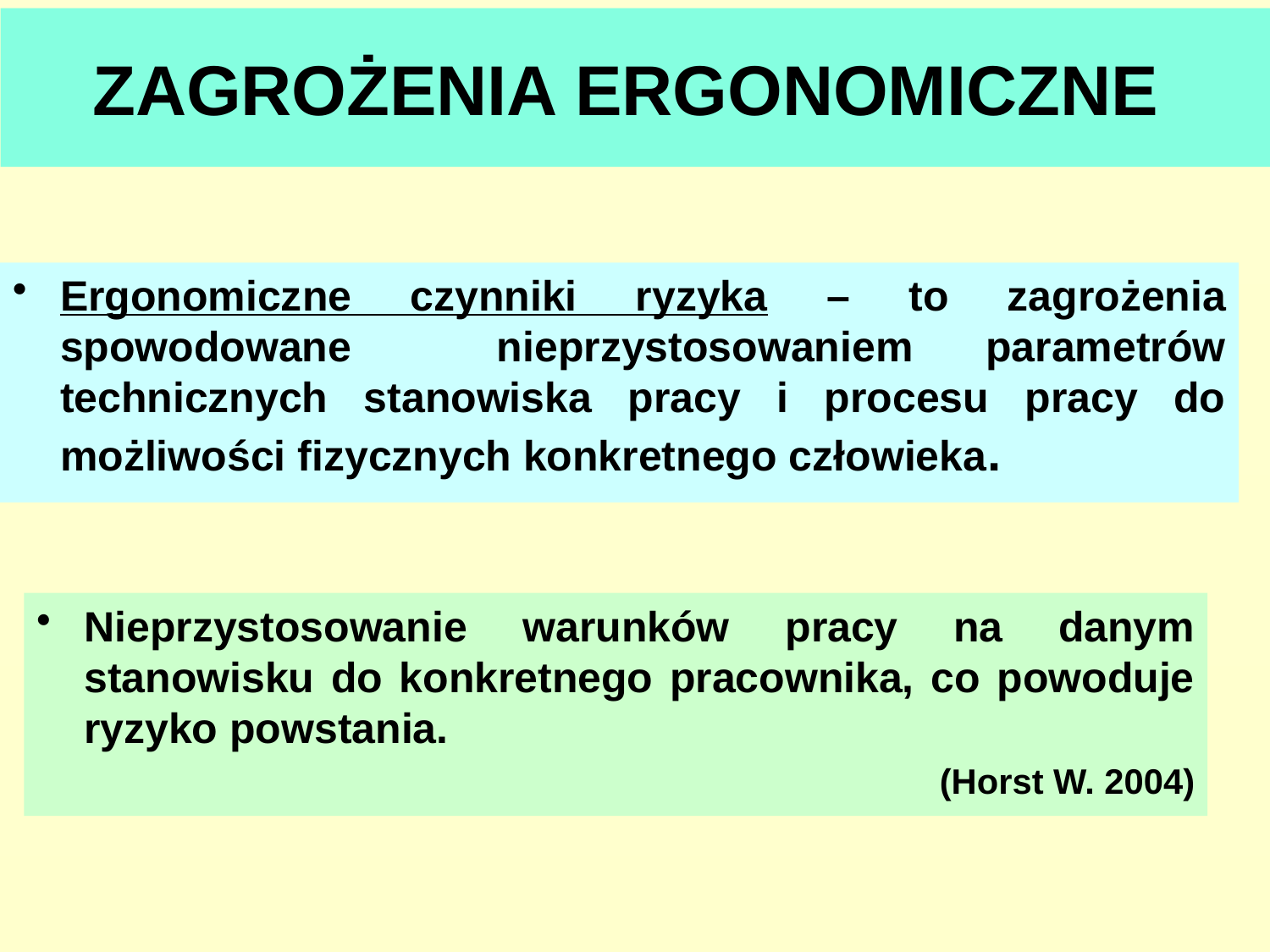

# ZAGROŻENIA ERGONOMICZNE
Ergonomiczne czynniki ryzyka – to zagrożenia spowodowane  nieprzystosowaniem parametrów technicznych stanowiska pracy i procesu pracy do możliwości fizycznych konkretnego człowieka.

Nieprzystosowanie warunków pracy na danym stanowisku do konkretnego pracownika, co powoduje ryzyko powstania.
(Horst W. 2004)